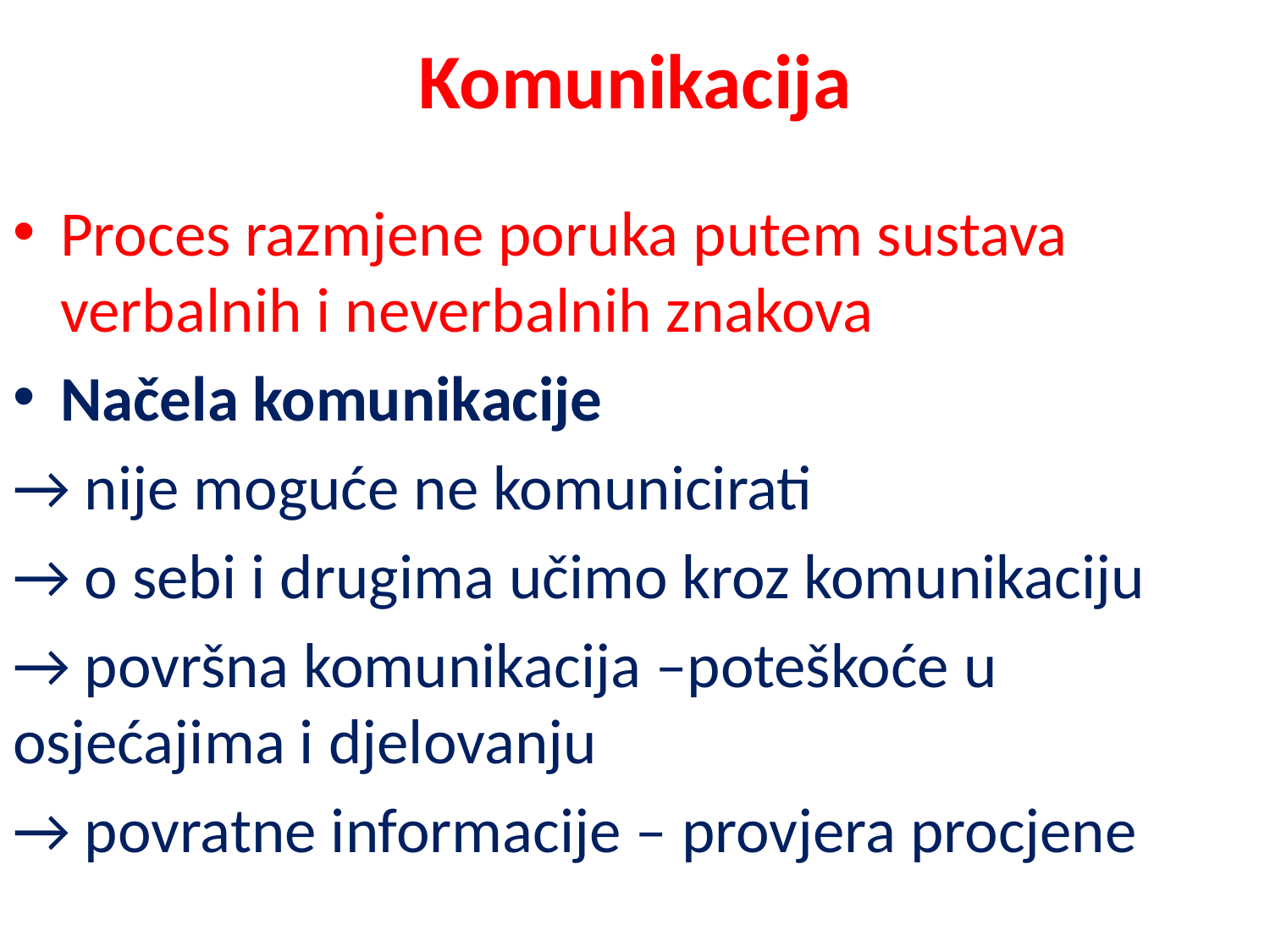

# Komunikacija
Proces razmjene poruka putem sustava verbalnih i neverbalnih znakova
Načela komunikacije
→ nije moguće ne komunicirati
→ o sebi i drugima učimo kroz komunikaciju
→ površna komunikacija –poteškoće u osjećajima i djelovanju
→ povratne informacije – provjera procjene